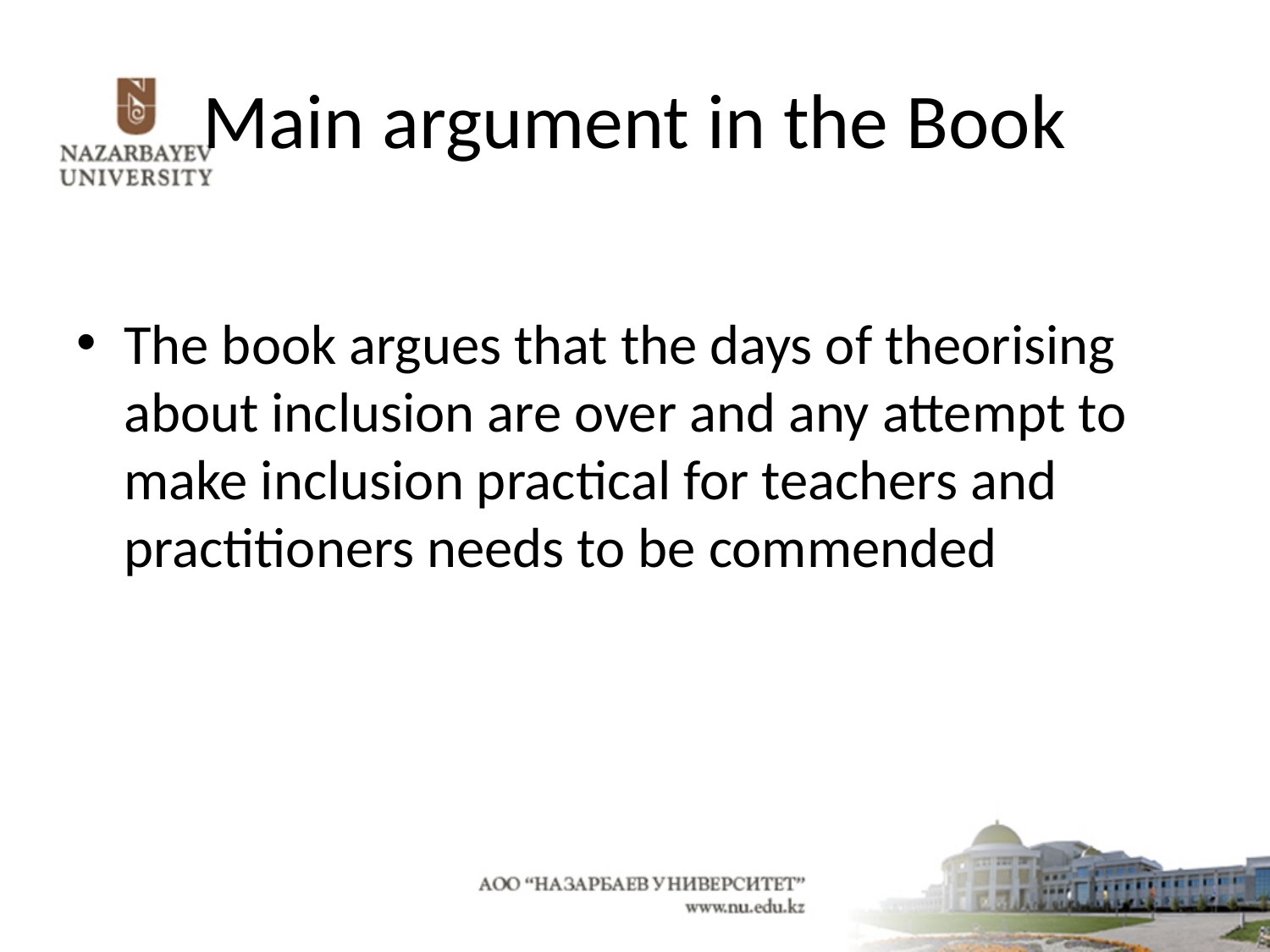

# Main argument in the Book

The book argues that the days of theorising about inclusion are over and any attempt to make inclusion practical for teachers and practitioners needs to be commended